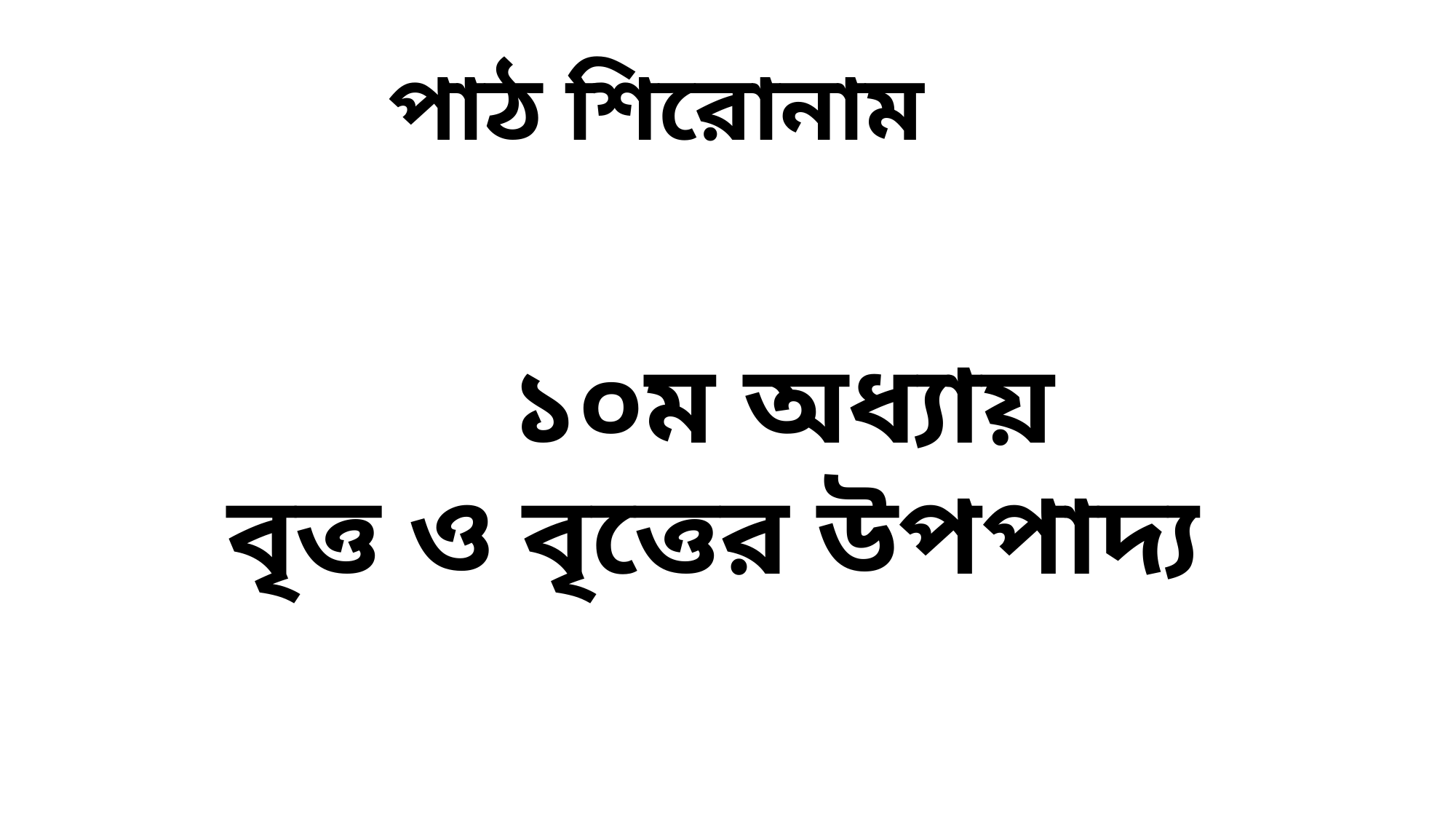

পাঠ শিরোনাম
	১০ম অধ্যায়
বৃত্ত ও বৃত্তের উপপাদ্য